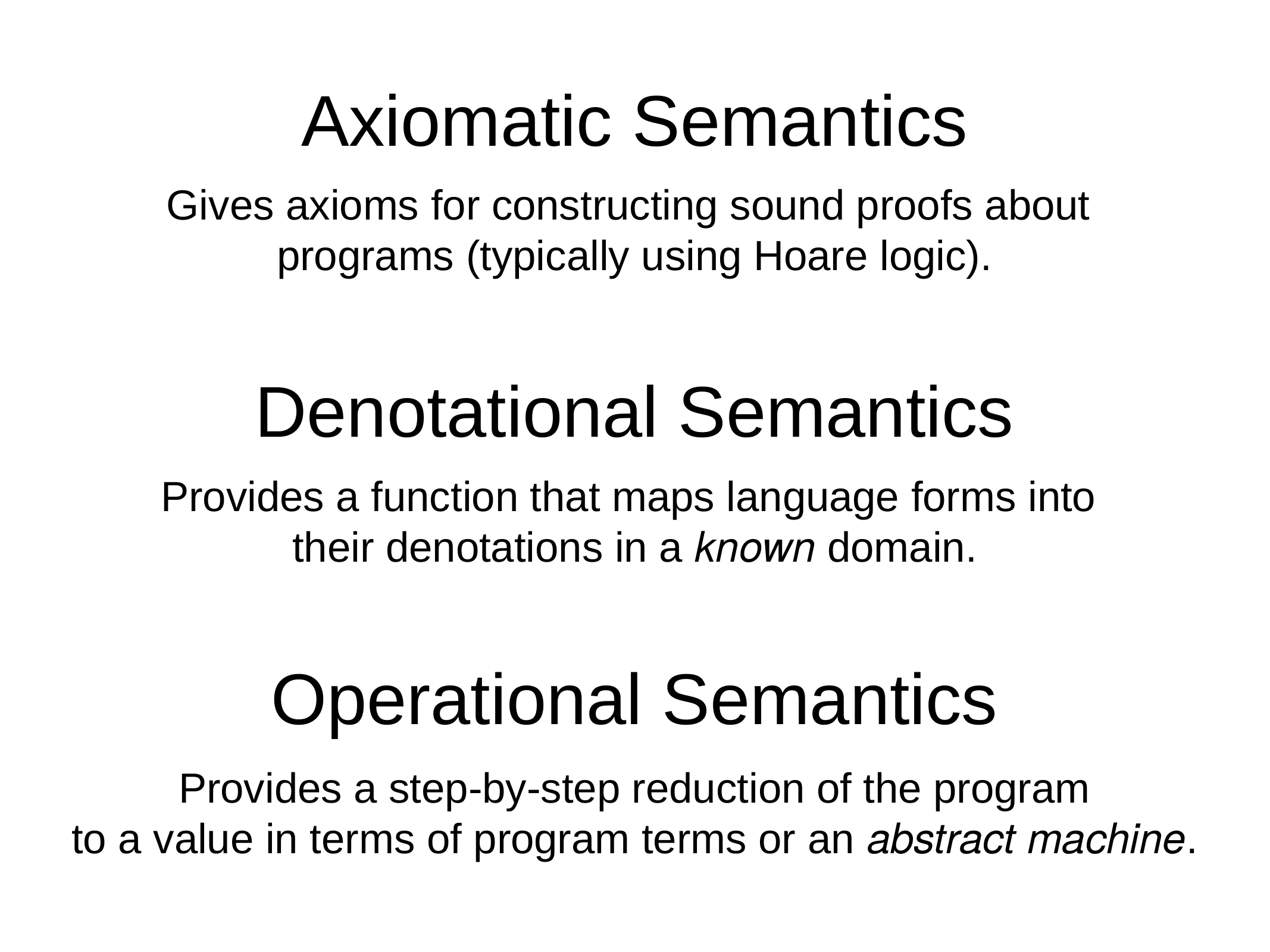

Axiomatic Semantics
Gives axioms for constructing sound proofs about
programs (typically using Hoare logic).
Denotational Semantics
Provides a function that maps language forms into
their denotations in a known domain.
Operational Semantics
Provides a step-by-step reduction of the program
to a value in terms of program terms or an abstract machine.